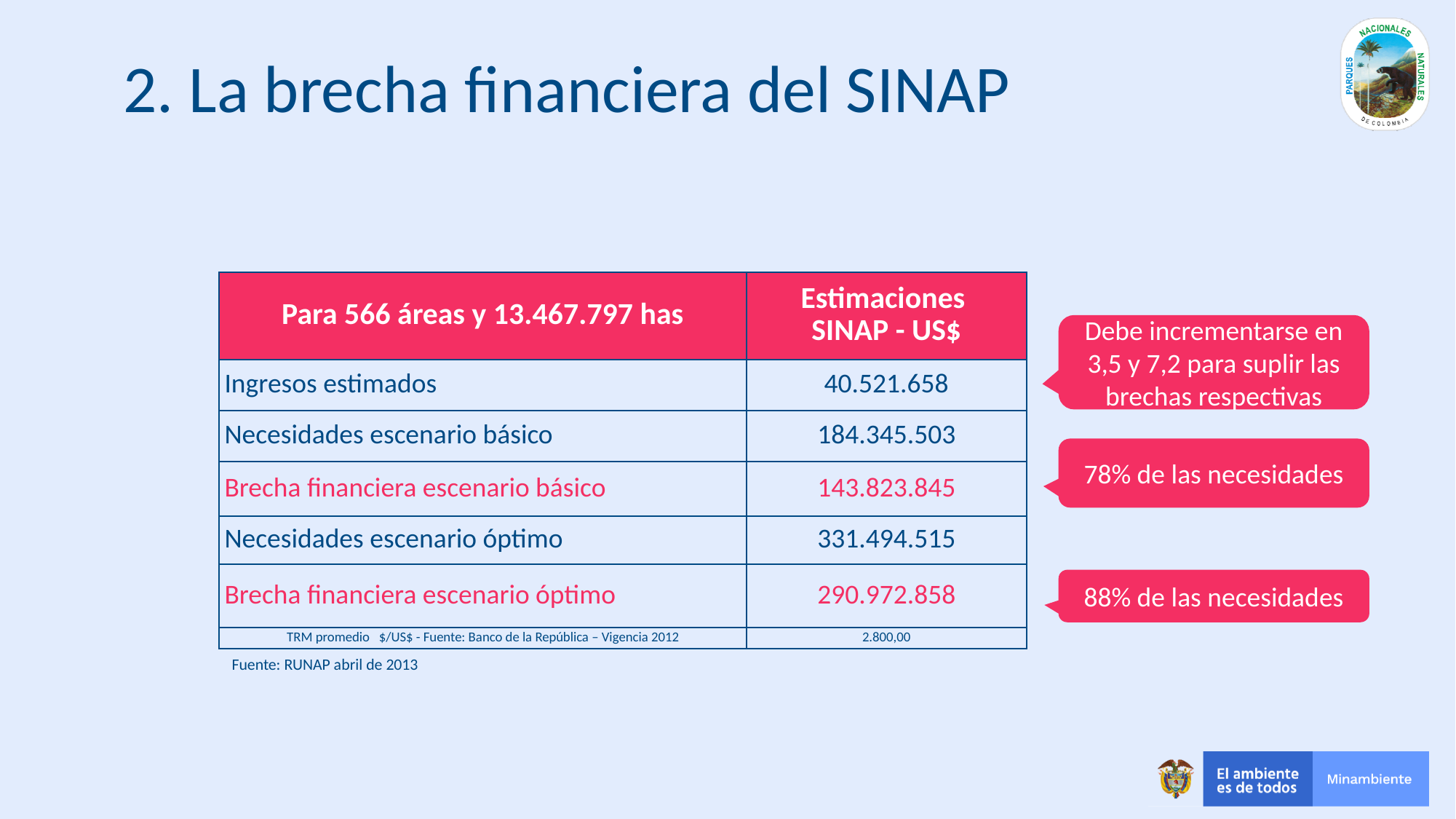

# 2. La brecha financiera del SINAP
| Para 566 áreas y 13.467.797 has | Estimaciones SINAP - US$ |
| --- | --- |
| Ingresos estimados | 40.521.658 |
| Necesidades escenario básico | 184.345.503 |
| Brecha financiera escenario básico | 143.823.845 |
| Necesidades escenario óptimo | 331.494.515 |
| Brecha financiera escenario óptimo | 290.972.858 |
| TRM promedio $/US$ - Fuente: Banco de la República – Vigencia 2012 | 2.800,00 |
Debe incrementarse en 3,5 y 7,2 para suplir las brechas respectivas
78% de las necesidades
88% de las necesidades
Fuente: RUNAP abril de 2013